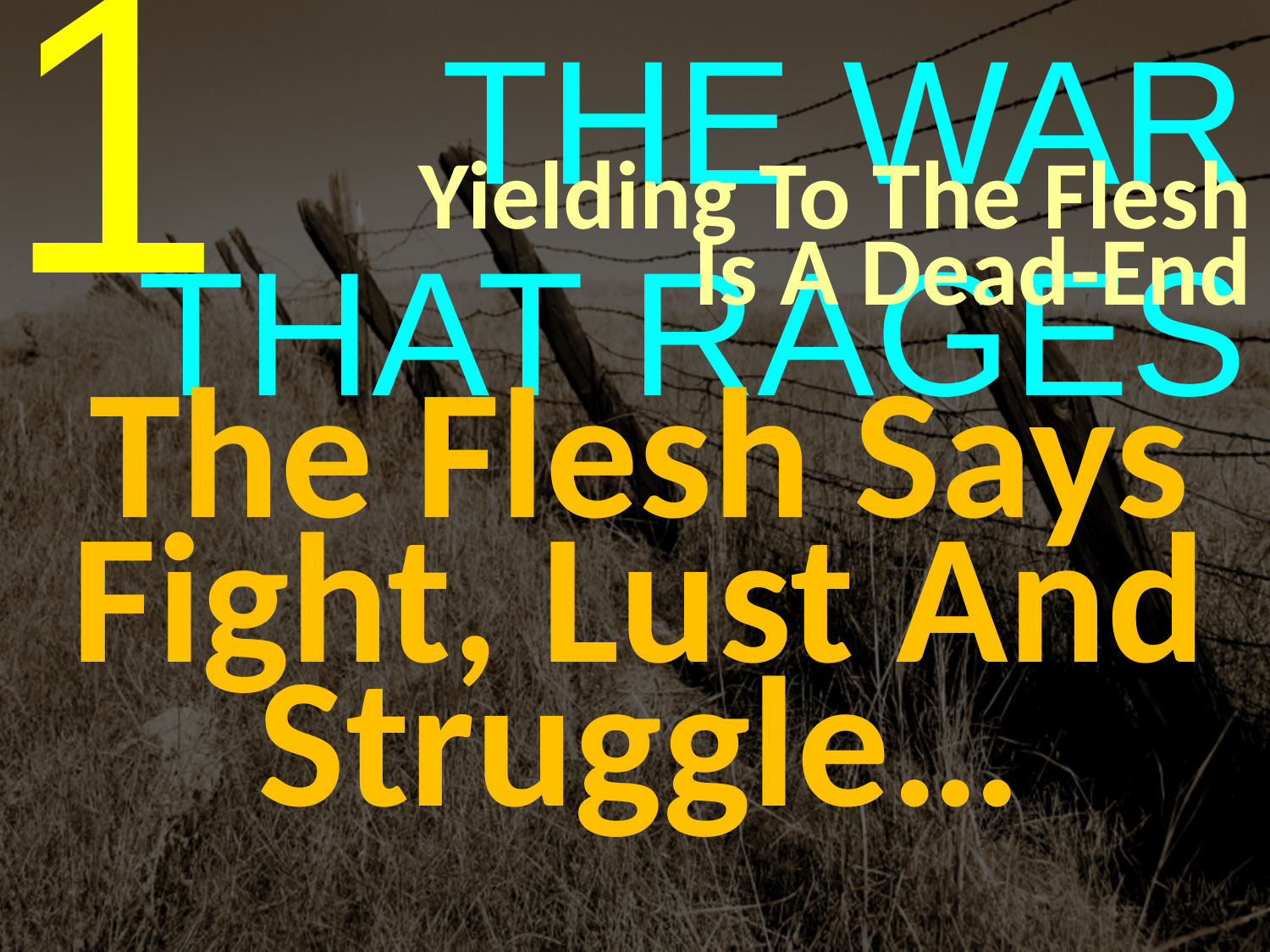

1
THE WAR THAT RAGES
Yielding To The Flesh
Is A Dead-End
The Flesh Says Fight, Lust And Struggle…